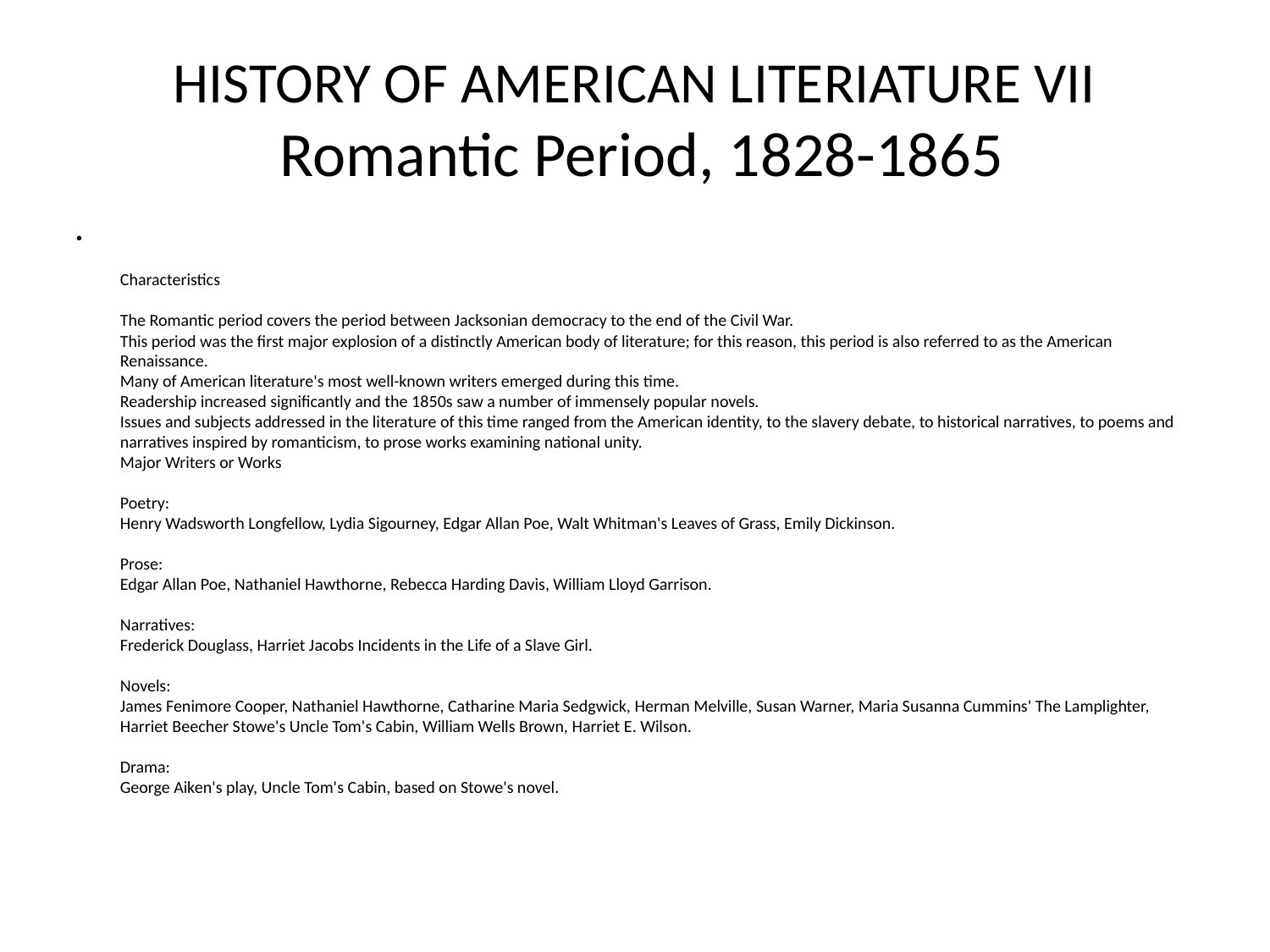

# HISTORY OF AMERICAN LITERIATURE VII Romantic Period, 1828-1865
Characteristics
The Romantic period covers the period between Jacksonian democracy to the end of the Civil War.
This period was the first major explosion of a distinctly American body of literature; for this reason, this period is also referred to as the American Renaissance.
Many of American literature's most well-known writers emerged during this time.
Readership increased significantly and the 1850s saw a number of immensely popular novels.
Issues and subjects addressed in the literature of this time ranged from the American identity, to the slavery debate, to historical narratives, to poems and narratives inspired by romanticism, to prose works examining national unity.
Major Writers or Works
Poetry:
Henry Wadsworth Longfellow, Lydia Sigourney, Edgar Allan Poe, Walt Whitman's Leaves of Grass, Emily Dickinson.
Prose:
Edgar Allan Poe, Nathaniel Hawthorne, Rebecca Harding Davis, William Lloyd Garrison.
Narratives:
Frederick Douglass, Harriet Jacobs Incidents in the Life of a Slave Girl.
Novels:
James Fenimore Cooper, Nathaniel Hawthorne, Catharine Maria Sedgwick, Herman Melville, Susan Warner, Maria Susanna Cummins' The Lamplighter, Harriet Beecher Stowe's Uncle Tom's Cabin, William Wells Brown, Harriet E. Wilson.
Drama:
George Aiken's play, Uncle Tom's Cabin, based on Stowe's novel.